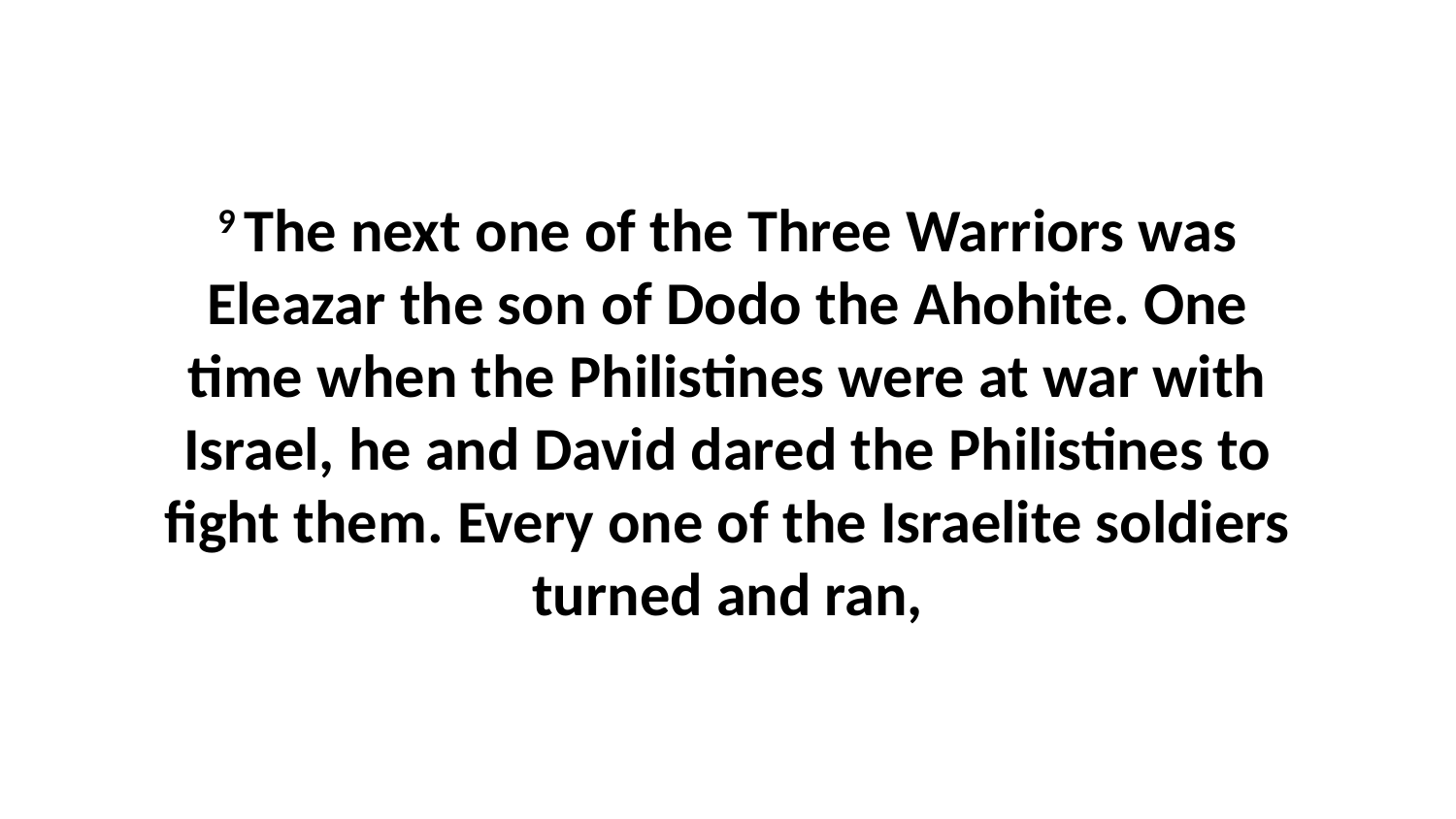

9 The next one of the Three Warriors was Eleazar the son of Dodo the Ahohite. One time when the Philistines were at war with Israel, he and David dared the Philistines to fight them. Every one of the Israelite soldiers turned and ran,